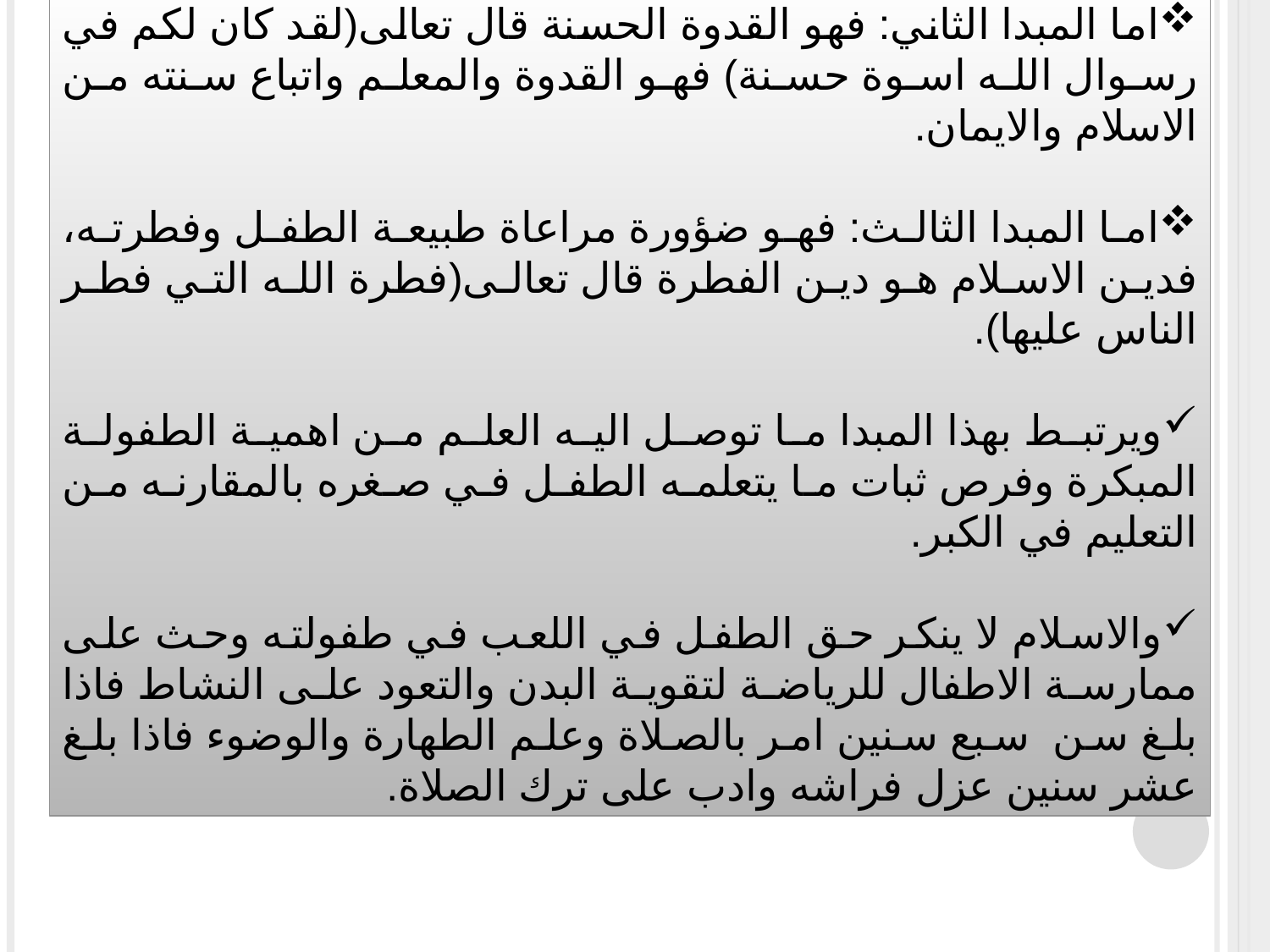

اما المبدا الثاني: فهو القدوة الحسنة قال تعالى(لقد كان لكم في رسوال الله اسوة حسنة) فهو القدوة والمعلم واتباع سنته من الاسلام والايمان.

اما المبدا الثالث: فهو ضؤورة مراعاة طبيعة الطفل وفطرته، فدين الاسلام هو دين الفطرة قال تعالى(فطرة الله التي فطر الناس عليها).

ويرتبط بهذا المبدا ما توصل اليه العلم من اهمية الطفولة المبكرة وفرص ثبات ما يتعلمه الطفل في صغره بالمقارنه من التعليم في الكبر.

والاسلام لا ينكر حق الطفل في اللعب في طفولته وحث على ممارسة الاطفال للرياضة لتقوية البدن والتعود على النشاط فاذا بلغ سن  سبع سنين امر بالصلاة وعلم الطهارة والوضوء فاذا بلغ عشر سنين عزل فراشه وادب على ترك الصلاة.